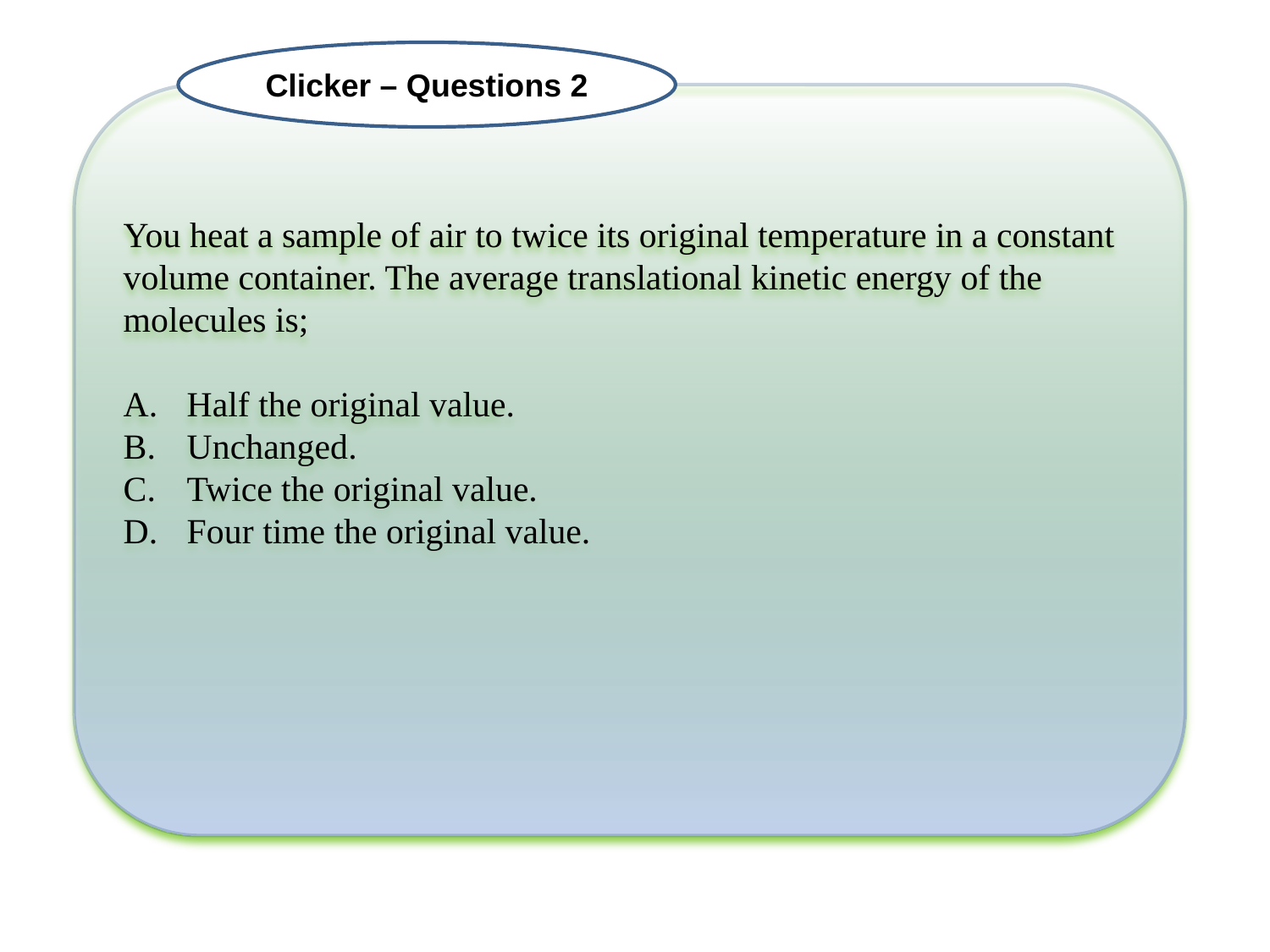

Clicker – Questions 2

You heat a sample of air to twice its original temperature in a constant volume container. The average translational kinetic energy of the molecules is;

Half the original value.
Unchanged.
Twice the original value.
Four time the original value.